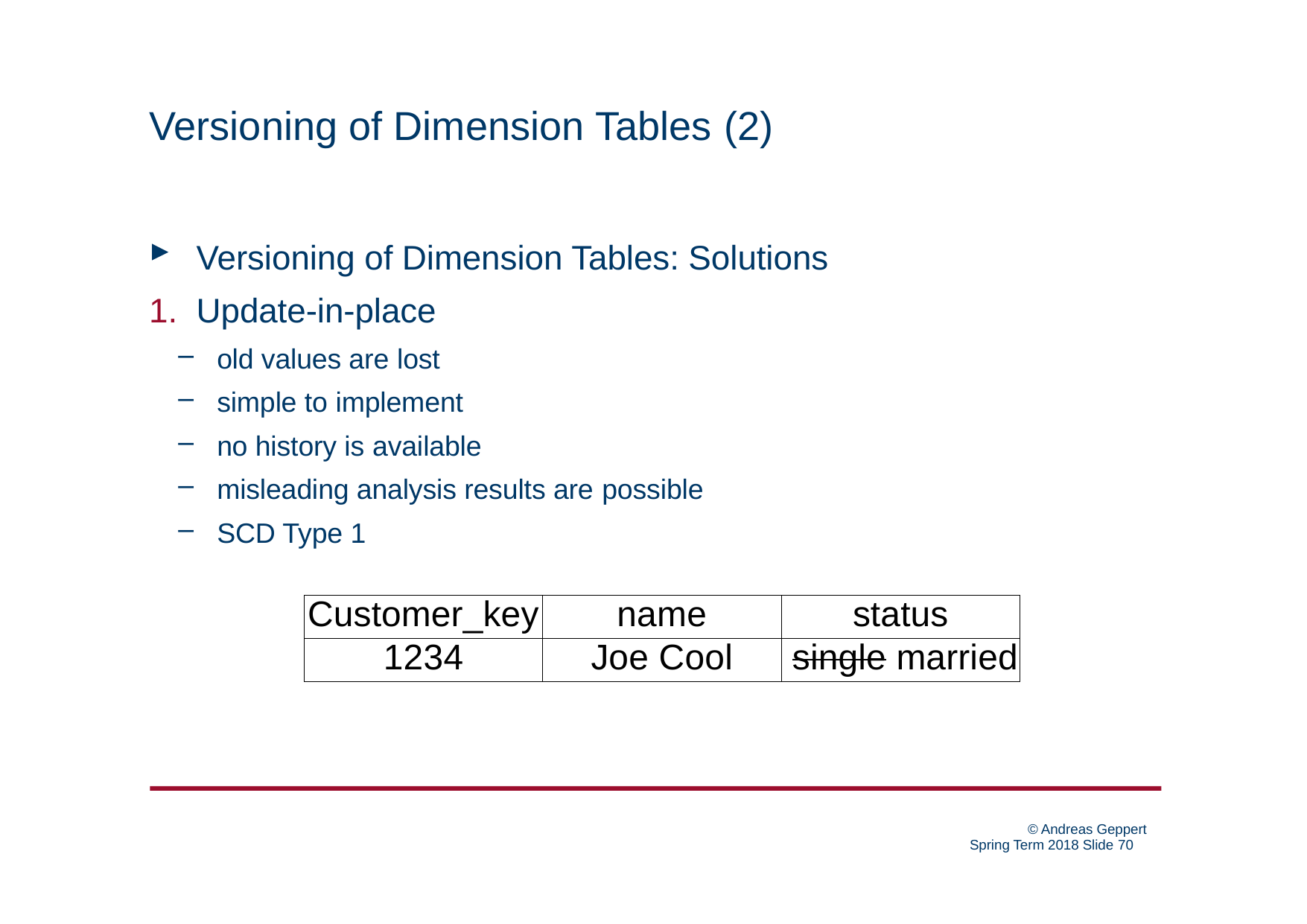

# Versioning of Dimension Tables (2)
Versioning of Dimension Tables: Solutions
Update-in-place
old values are lost
simple to implement
no history is available
misleading analysis results are possible
SCD Type 1
| Customer\_key | name | status |
| --- | --- | --- |
| 1234 | Joe Cool | single married |
© Andreas Geppert  Spring Term 2018 Slide 70